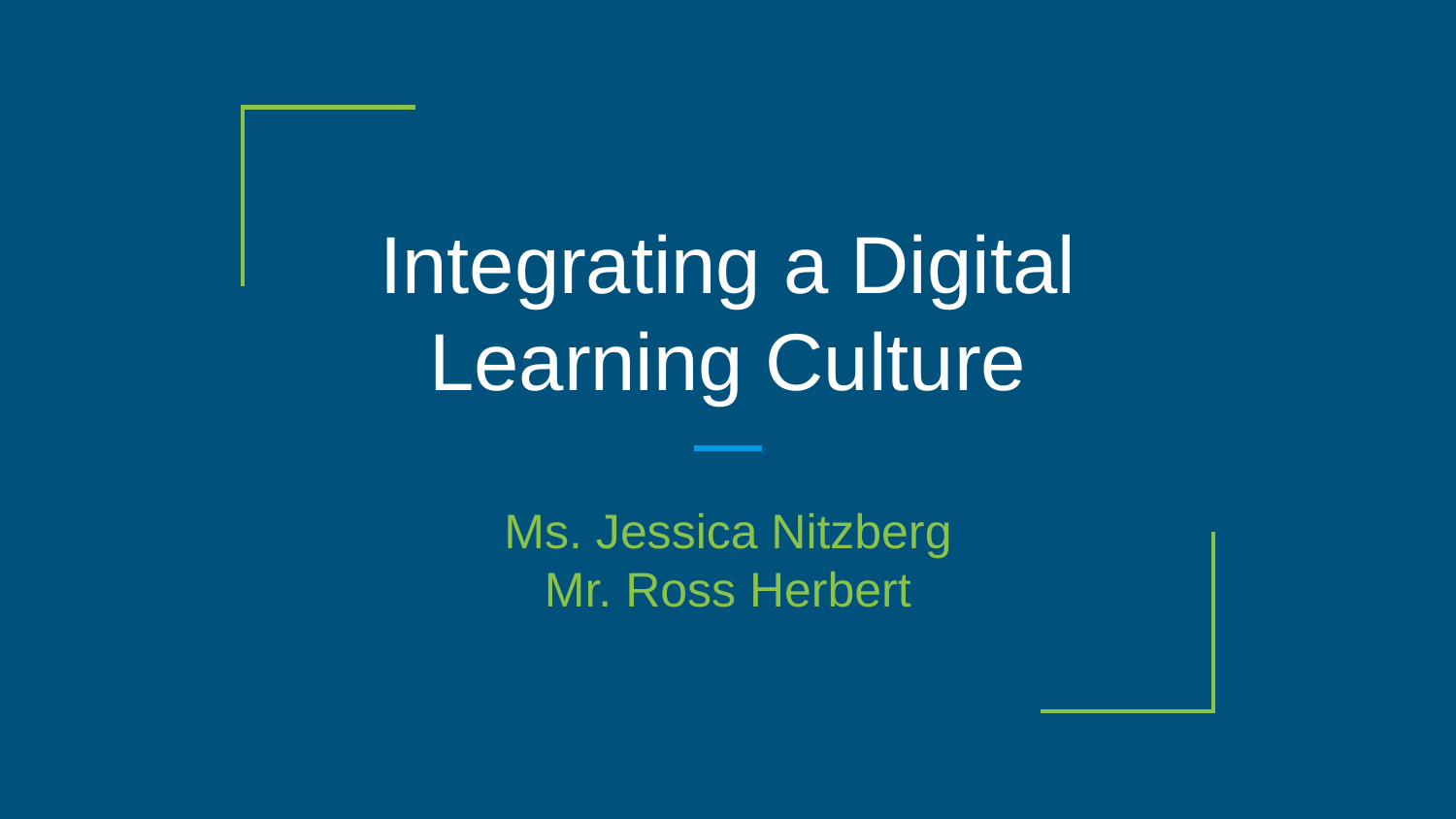

# Integrating a Digital Learning Culture
Ms. Jessica Nitzberg
Mr. Ross Herbert